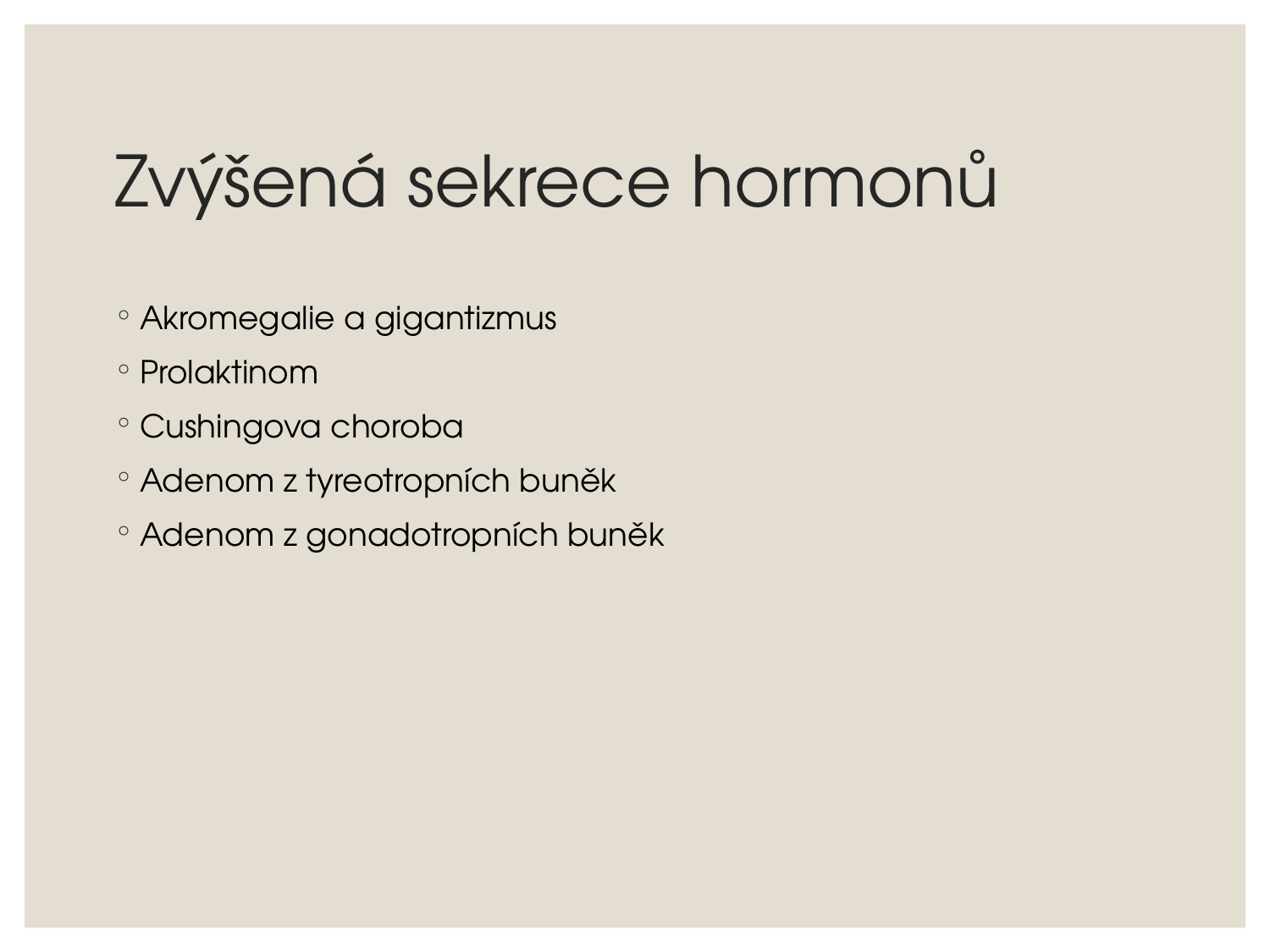

# Zvýšená sekrece hormonů
Akromegalie a gigantizmus
Prolaktinom
Cushingova choroba
Adenom z tyreotropních buněk
Adenom z gonadotropních buněk